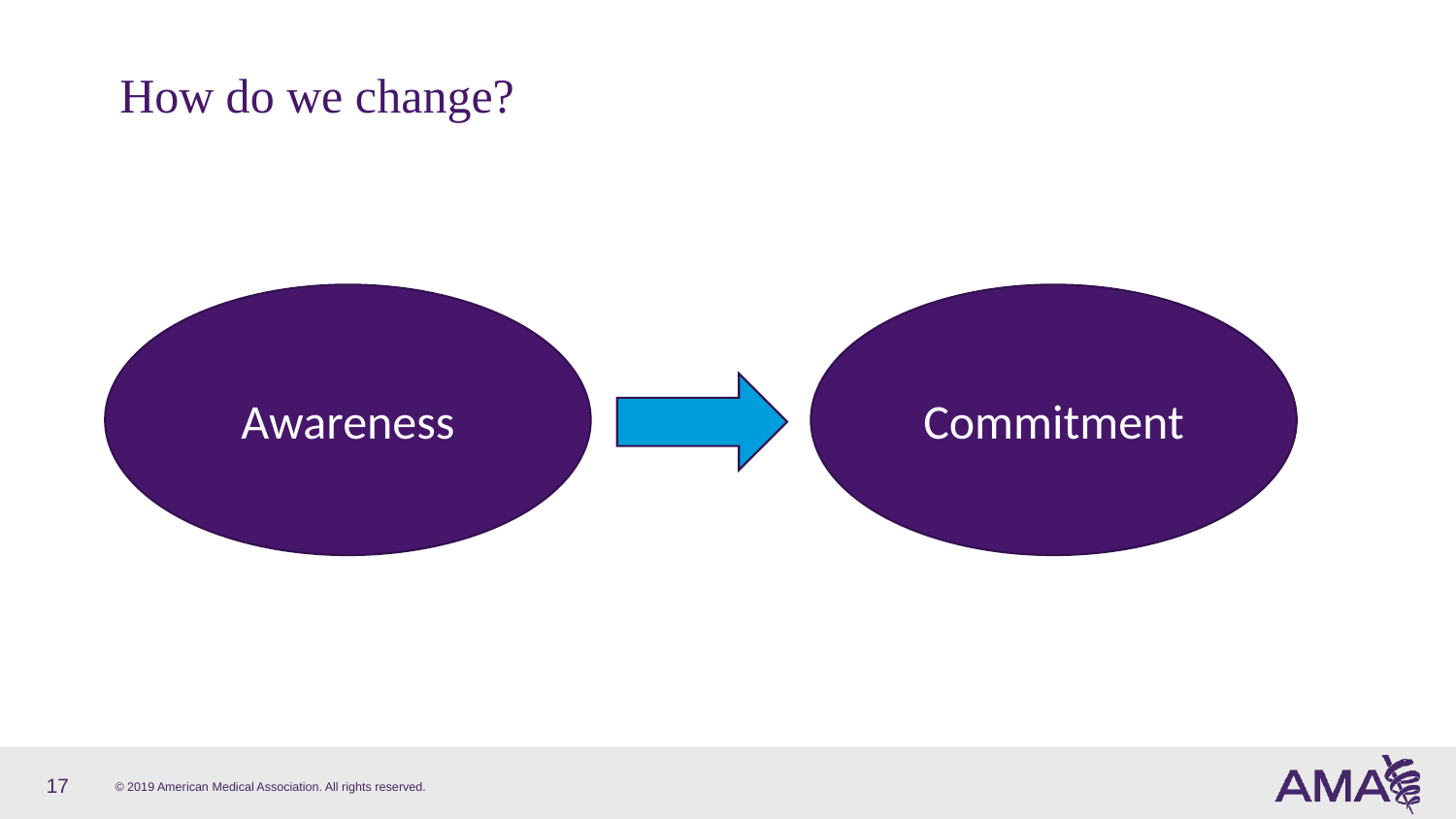

# How do we change?
Awareness
Commitment

17